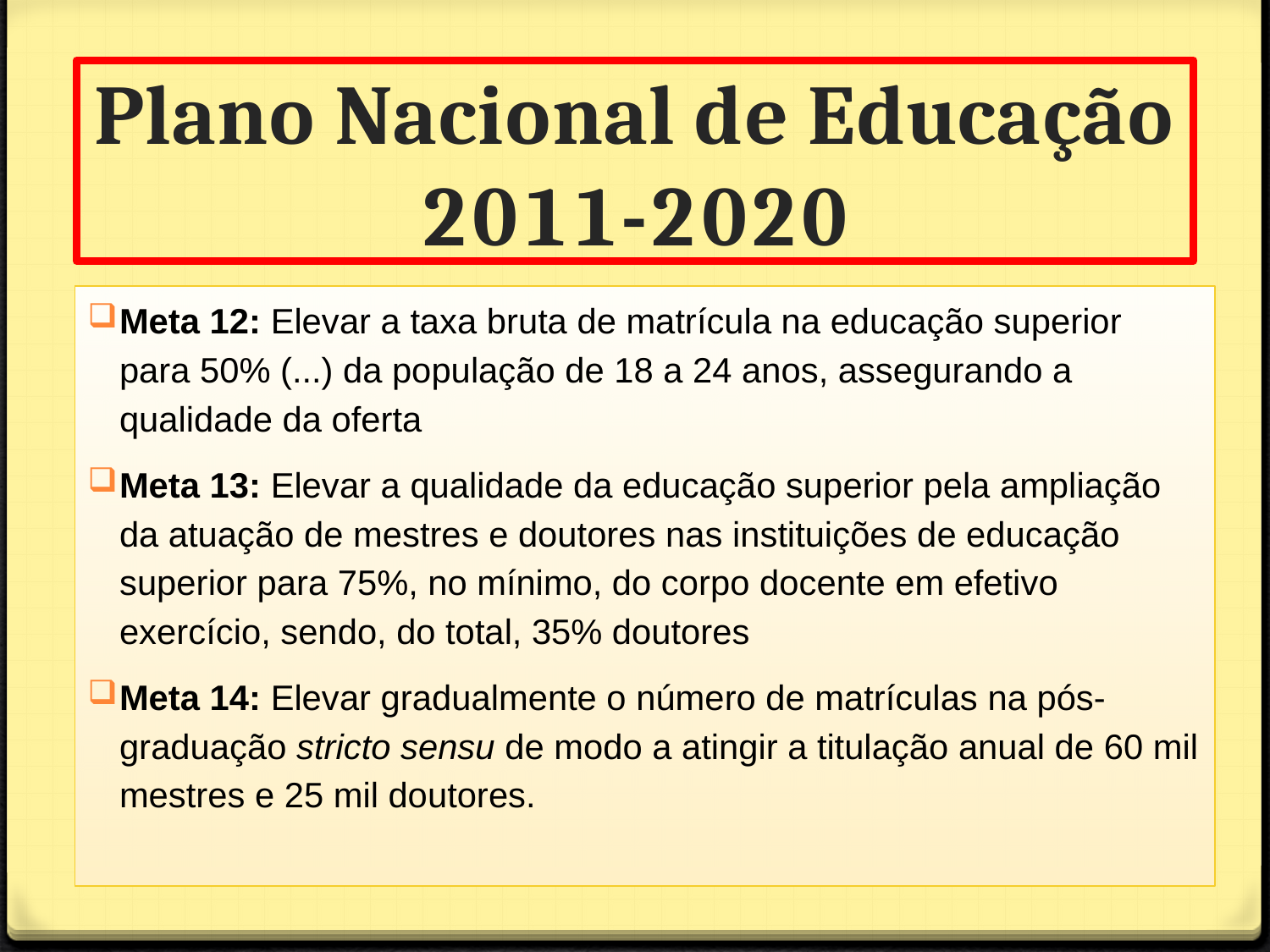

# Plano Nacional de Educação 2011-2020
Meta 12: Elevar a taxa bruta de matrícula na educação superior para 50% (...) da população de 18 a 24 anos, assegurando a qualidade da oferta
Meta 13: Elevar a qualidade da educação superior pela ampliação da atuação de mestres e doutores nas instituições de educação superior para 75%, no mínimo, do corpo docente em efetivo exercício, sendo, do total, 35% doutores
Meta 14: Elevar gradualmente o número de matrículas na pós-graduação stricto sensu de modo a atingir a titulação anual de 60 mil mestres e 25 mil doutores.